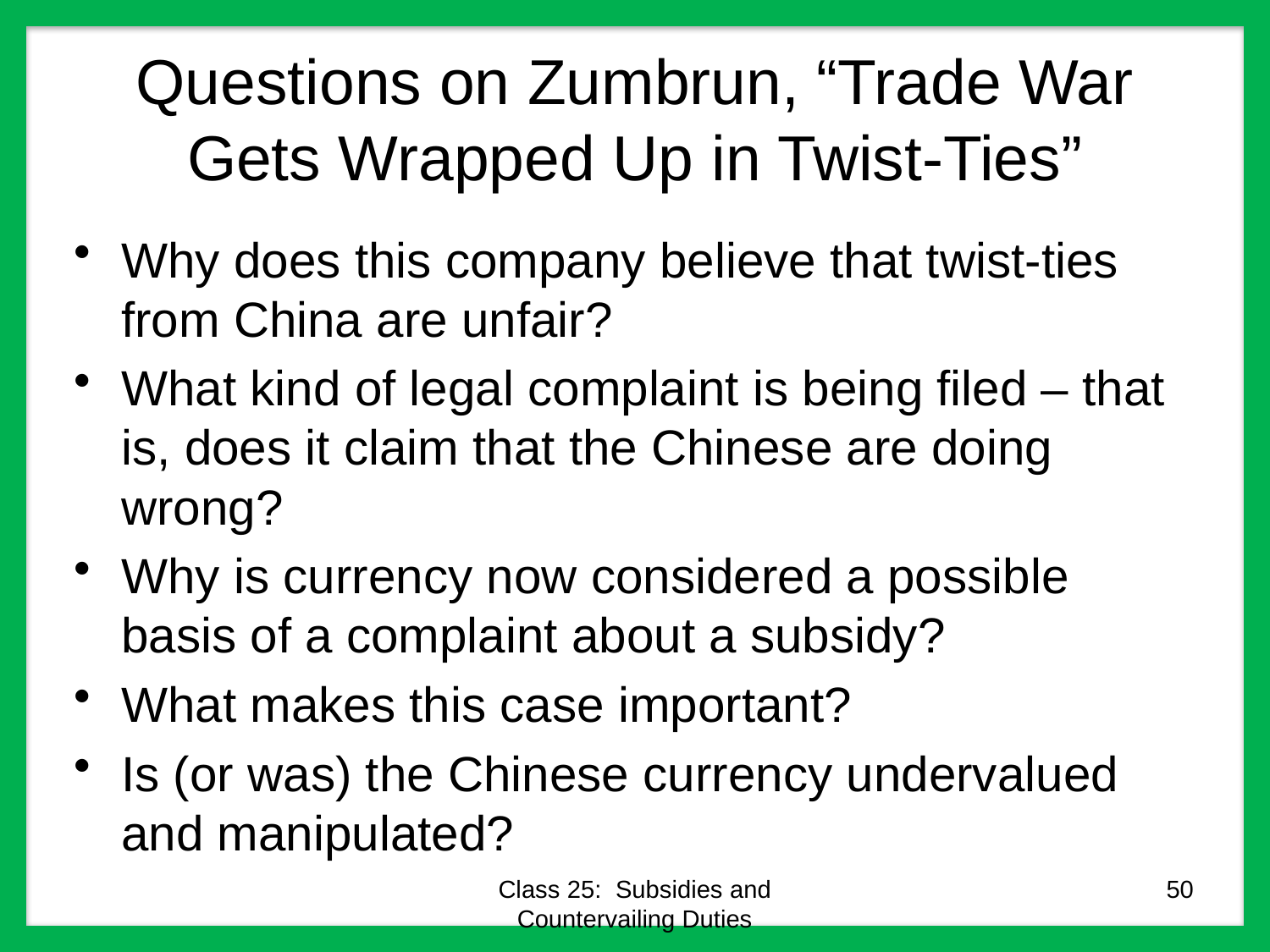

# Questions on Zumbrun, “Trade War Gets Wrapped Up in Twist-Ties”
Why does this company believe that twist-ties from China are unfair?
What kind of legal complaint is being filed – that is, does it claim that the Chinese are doing wrong?
Why is currency now considered a possible basis of a complaint about a subsidy?
What makes this case important?
Is (or was) the Chinese currency undervalued and manipulated?
Class 25:  Subsidies and Countervailing Duties
50